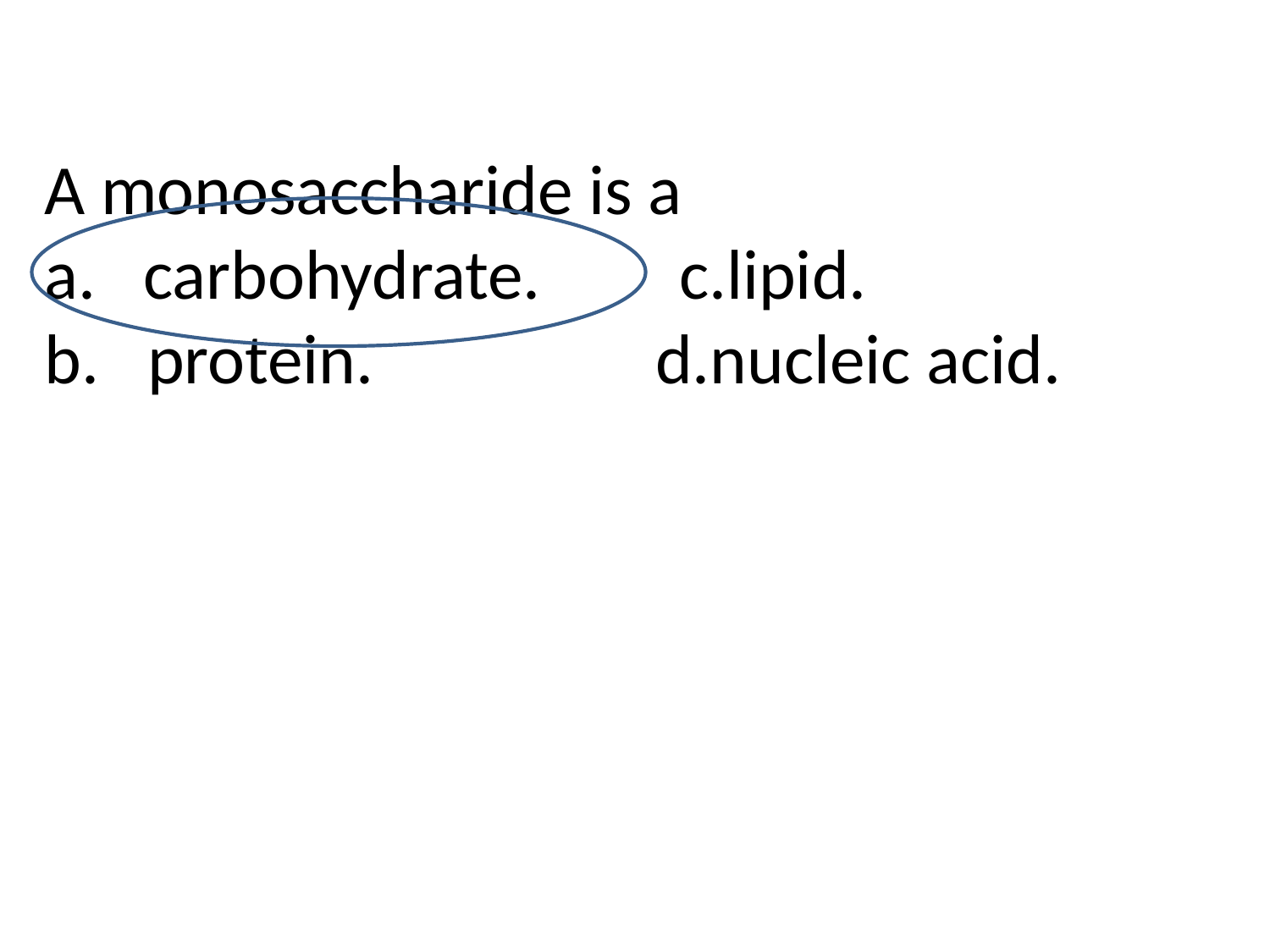

A monosaccharide is a
a.   carbohydrate.	        c.lipid.
protein.	                d.nucleic acid.